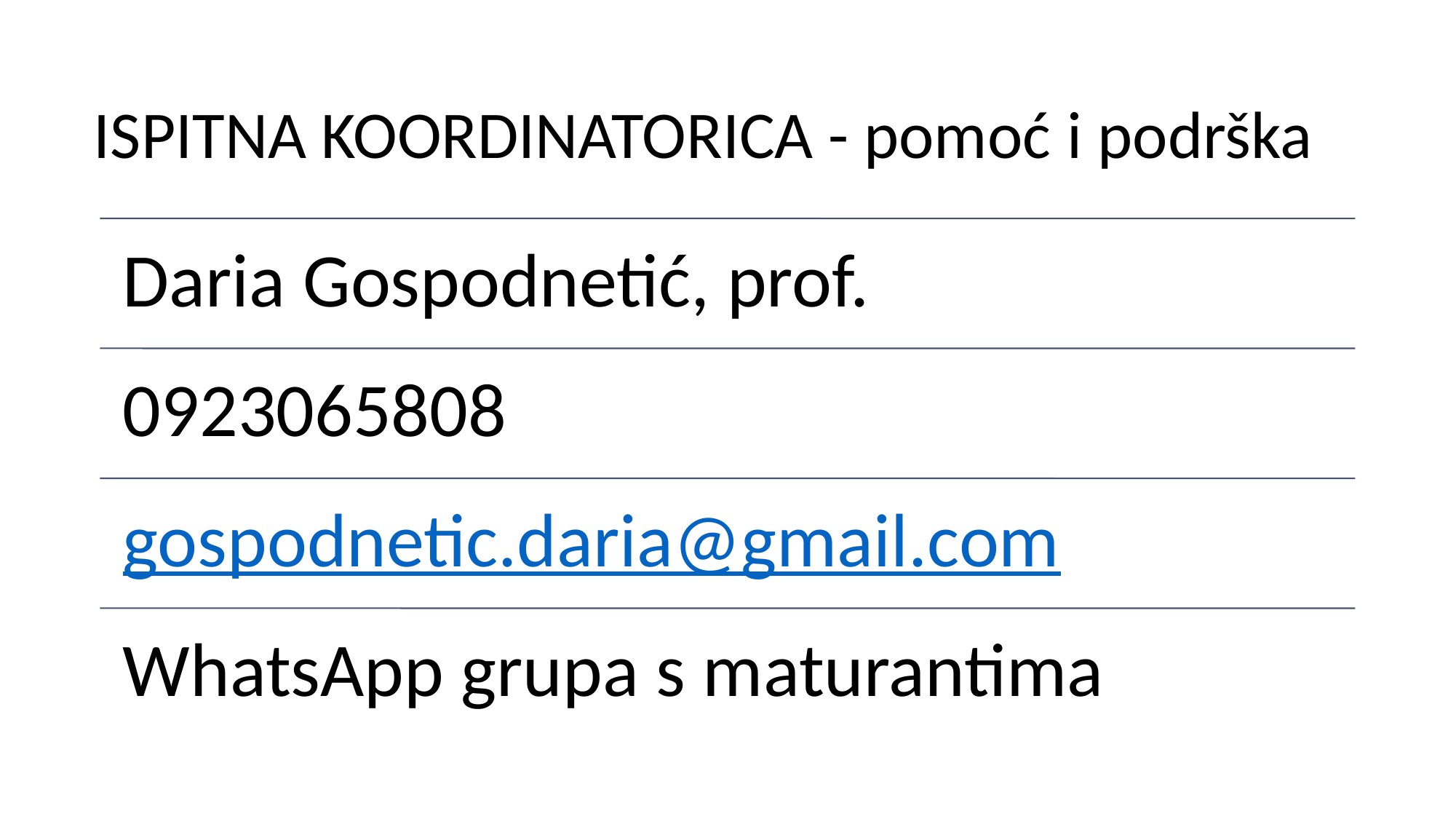

# ISPITNA KOORDINATORICA - pomoć i podrška
Daria Gospodnetić, prof.
0923065808
gospodnetic.daria@gmail.com
WhatsApp grupa s maturantima